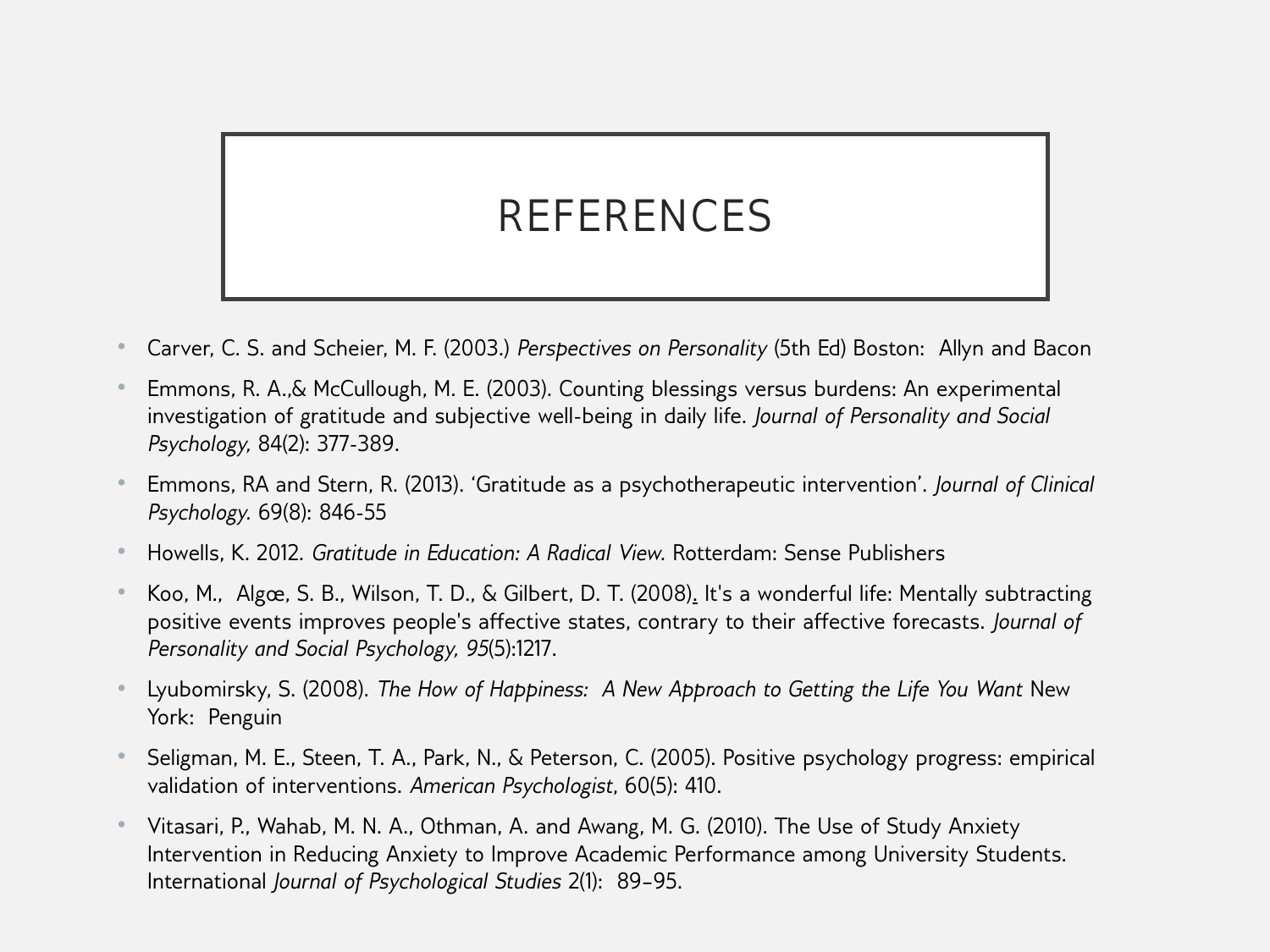

# references
Carver, C. S. and Scheier, M. F. (2003.) Perspectives on Personality (5th Ed) Boston:  Allyn and Bacon
Emmons, R. A.,& McCullough, M. E. (2003). Counting blessings versus burdens: An experimental investigation of gratitude and subjective well-being in daily life. Journal of Personality and Social Psychology, 84(2): 377-389.
Emmons, RA and Stern, R. (2013). ‘Gratitude as a psychotherapeutic intervention’. Journal of Clinical Psychology. 69(8): 846-55
Howells, K. 2012. Gratitude in Education: A Radical View. Rotterdam: Sense Publishers
Koo, M.,  Algoe, S. B., Wilson, T. D., & Gilbert, D. T. (2008). It's a wonderful life: Mentally subtracting positive events improves people's affective states, contrary to their affective forecasts. Journal of Personality and Social Psychology, 95(5):1217.
Lyubomirsky, S. (2008). The How of Happiness:  A New Approach to Getting the Life You Want New York:  Penguin
Seligman, M. E., Steen, T. A., Park, N., & Peterson, C. (2005). Positive psychology progress: empirical validation of interventions. American Psychologist, 60(5): 410.
Vitasari, P., Wahab, M. N. A., Othman, A. and Awang, M. G. (2010). The Use of Study Anxiety Intervention in Reducing Anxiety to Improve Academic Performance among University Students. International Journal of Psychological Studies 2(1):  89–95.